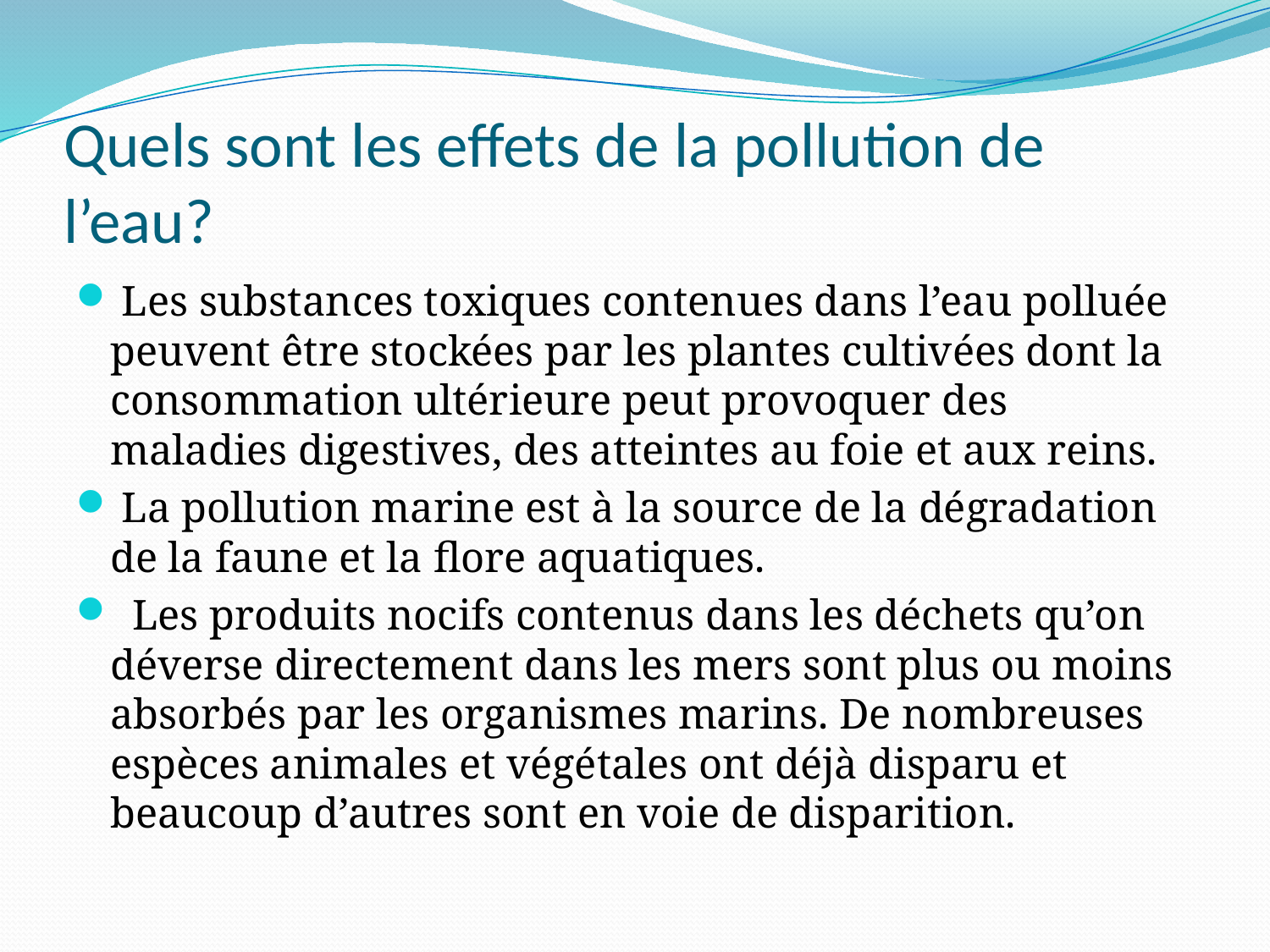

# Quels sont les effets de la pollution de l’eau?
 Les substances toxiques contenues dans l’eau polluée peuvent être stockées par les plantes cultivées dont la consommation ultérieure peut provoquer des maladies digestives, des atteintes au foie et aux reins.
 La pollution marine est à la source de la dégradation de la faune et la flore aquatiques.
  Les produits nocifs contenus dans les déchets qu’on déverse directement dans les mers sont plus ou moins absorbés par les organismes marins. De nombreuses espèces animales et végétales ont déjà disparu et beaucoup d’autres sont en voie de disparition.